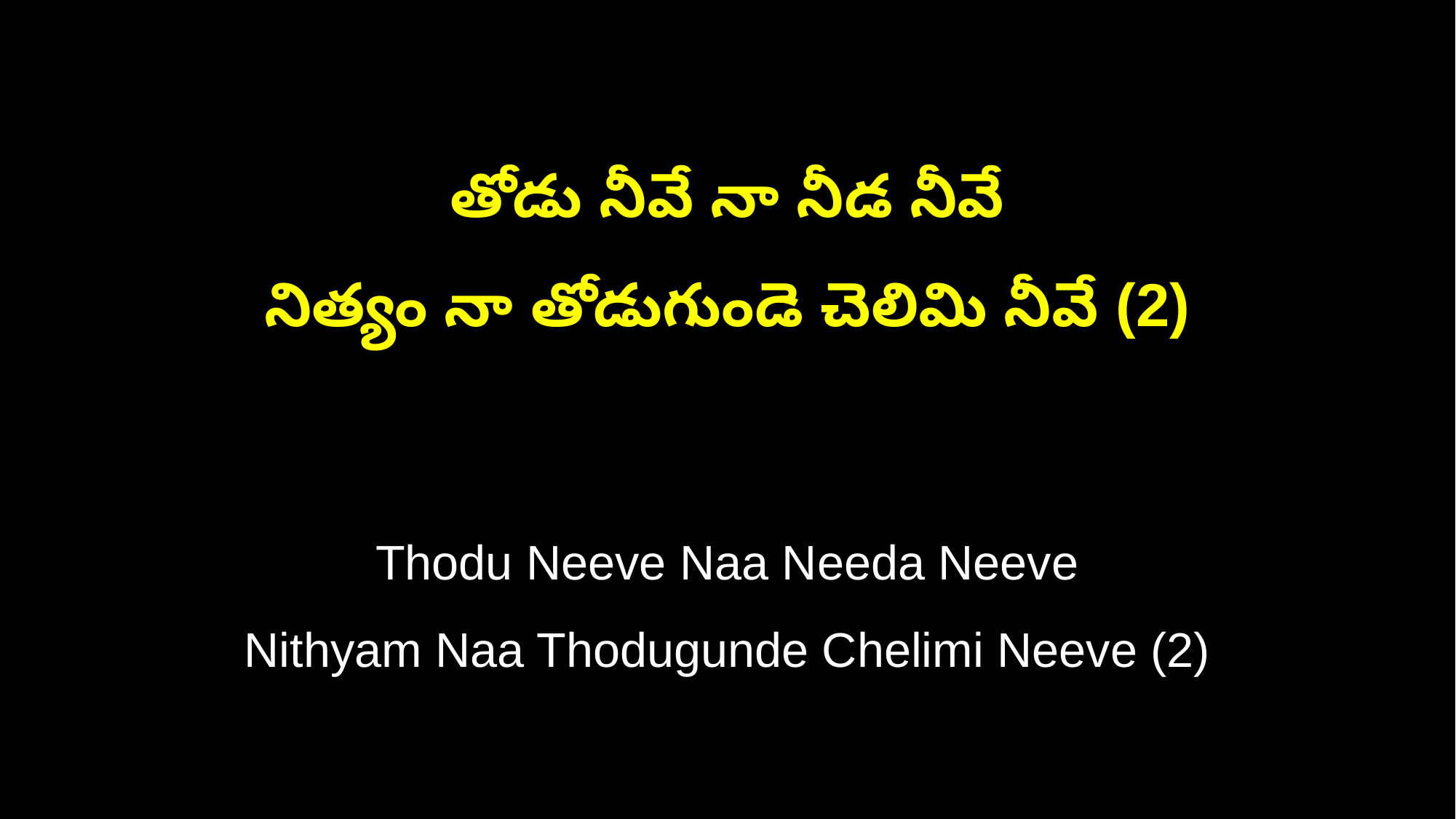

తోడు నీవే నా నీడ నీవే
నిత్యం నా తోడుగుండె చెలిమి నీవే (2)
Thodu Neeve Naa Needa Neeve
Nithyam Naa Thodugunde Chelimi Neeve (2)